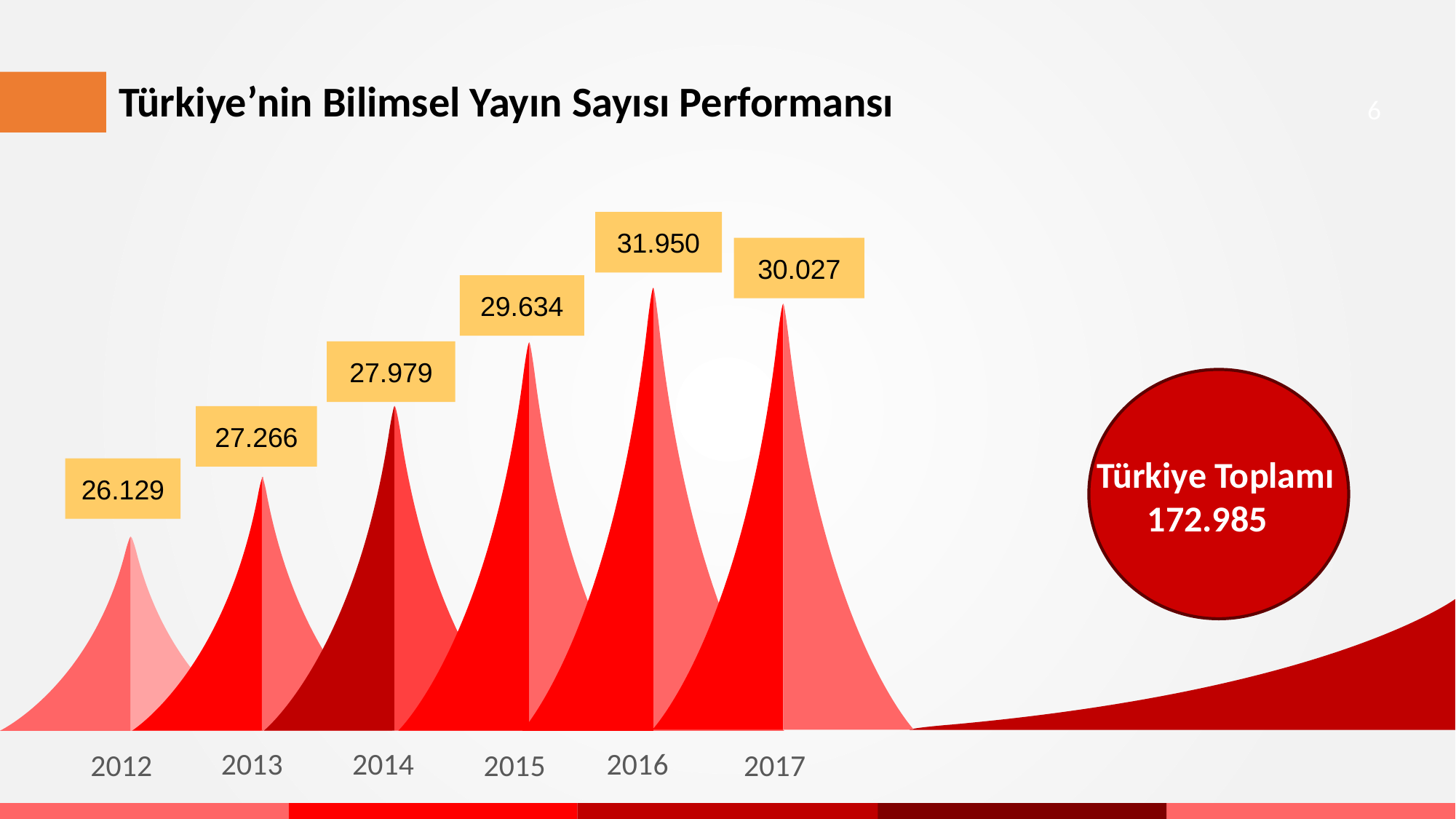

# Türkiye’nin Bilimsel Yayın Sayısı Performansı

6
31.950
30.027
29.634

27.979

27.266

       Türkiye Toplamı
     172.985
26.129

2013
2014
2016
2012
2015
2017